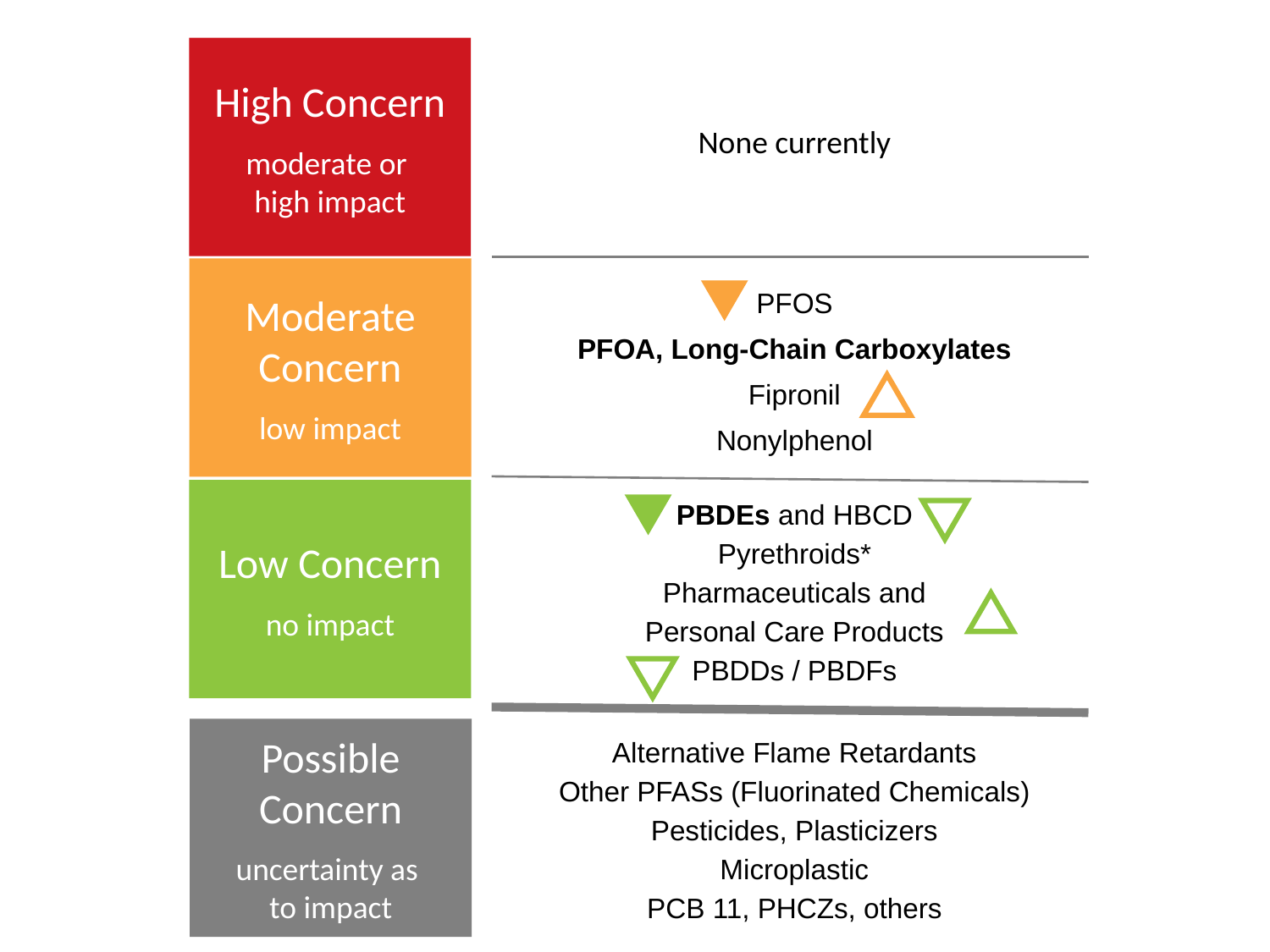

High Concern

moderate or
high impact
None currently
Moderate Concern

low impact
PFOS
PFOA, Long-Chain Carboxylates
Fipronil
Nonylphenol

Low Concern

no impact
PBDEs and HBCD
Pyrethroids*
Pharmaceuticals and
Personal Care Products
PBDDs / PBDFs

Possible Concern

uncertainty as
to impact
Alternative Flame Retardants
Other PFASs (Fluorinated Chemicals)
Pesticides, Plasticizers
Microplastic
PCB 11, PHCZs, others